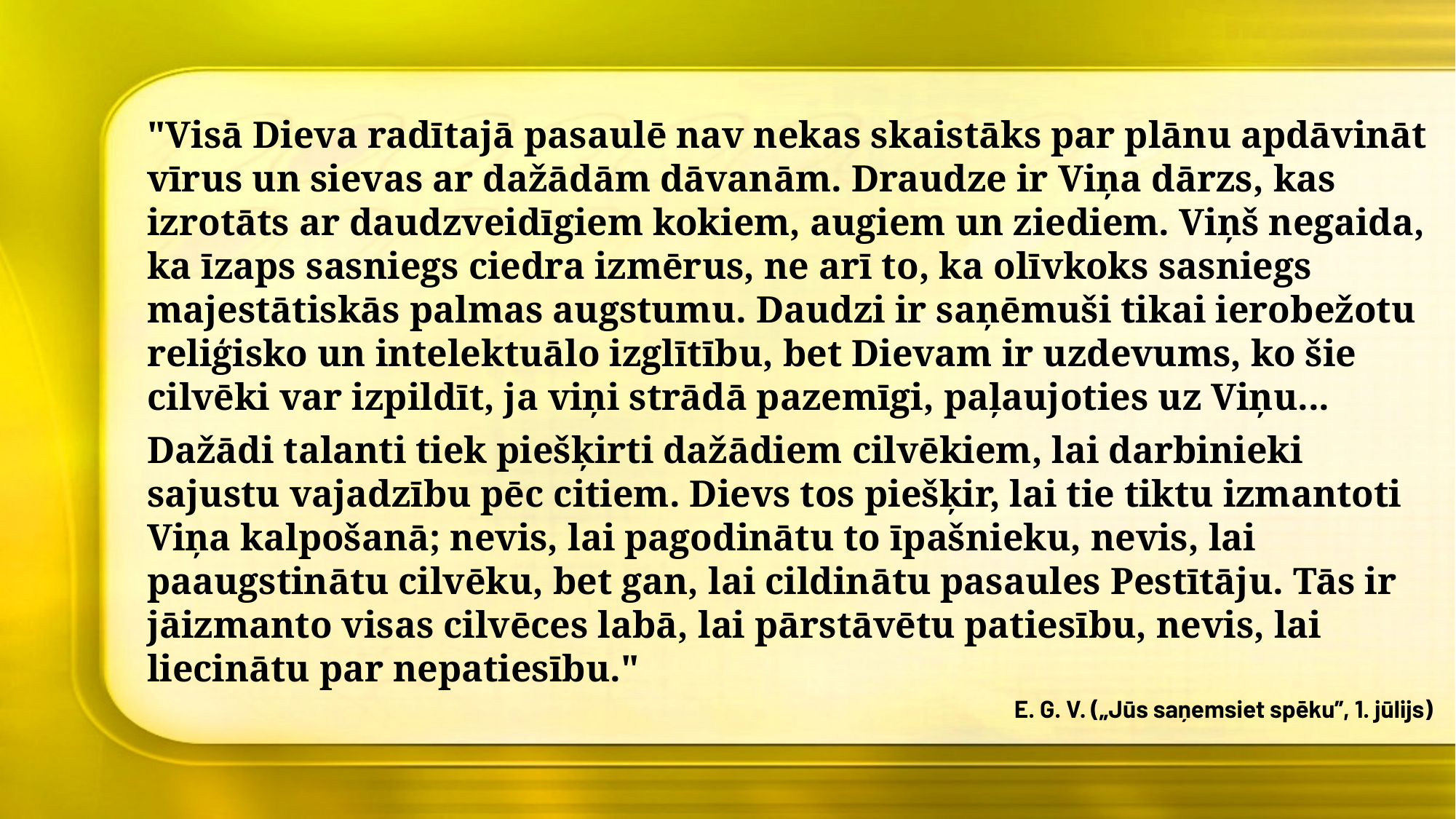

"Visā Dieva radītajā pasaulē nav nekas skaistāks par plānu apdāvināt vīrus un sievas ar dažādām dāvanām. Draudze ir Viņa dārzs, kas izrotāts ar daudzveidīgiem kokiem, augiem un ziediem. Viņš negaida, ka īzaps sasniegs ciedra izmērus, ne arī to, ka olīvkoks sasniegs majestātiskās palmas augstumu. Daudzi ir saņēmuši tikai ierobežotu reliģisko un intelektuālo izglītību, bet Dievam ir uzdevums, ko šie cilvēki var izpildīt, ja viņi strādā pazemīgi, paļaujoties uz Viņu...
Dažādi talanti tiek piešķirti dažādiem cilvēkiem, lai darbinieki sajustu vajadzību pēc citiem. Dievs tos piešķir, lai tie tiktu izmantoti Viņa kalpošanā; nevis, lai pagodinātu to īpašnieku, nevis, lai paaugstinātu cilvēku, bet gan, lai cildinātu pasaules Pestītāju. Tās ir jāizmanto visas cilvēces labā, lai pārstāvētu patiesību, nevis, lai liecinātu par nepatiesību."
E. G. V. („Jūs saņemsiet spēku”, 1. jūlijs)